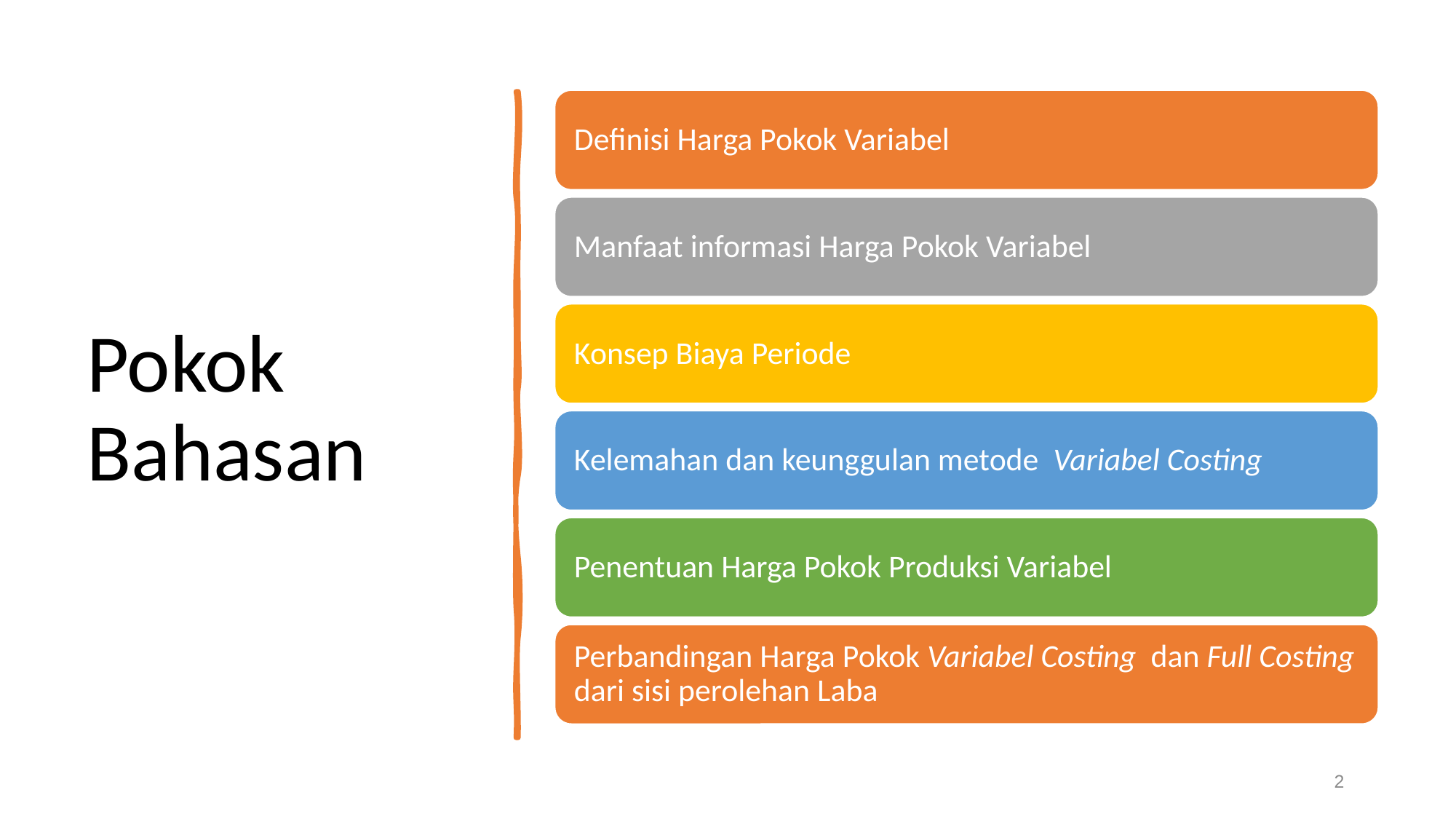

Definisi Harga Pokok Variabel
Manfaat informasi Harga Pokok Variabel
Konsep Biaya Periode
Kelemahan dan keunggulan metode  Variabel Costing
Penentuan Harga Pokok Produksi Variabel
Perbandingan Harga Pokok Variabel Costing  dan Full Costing dari sisi perolehan Laba
# Pokok Bahasan

2